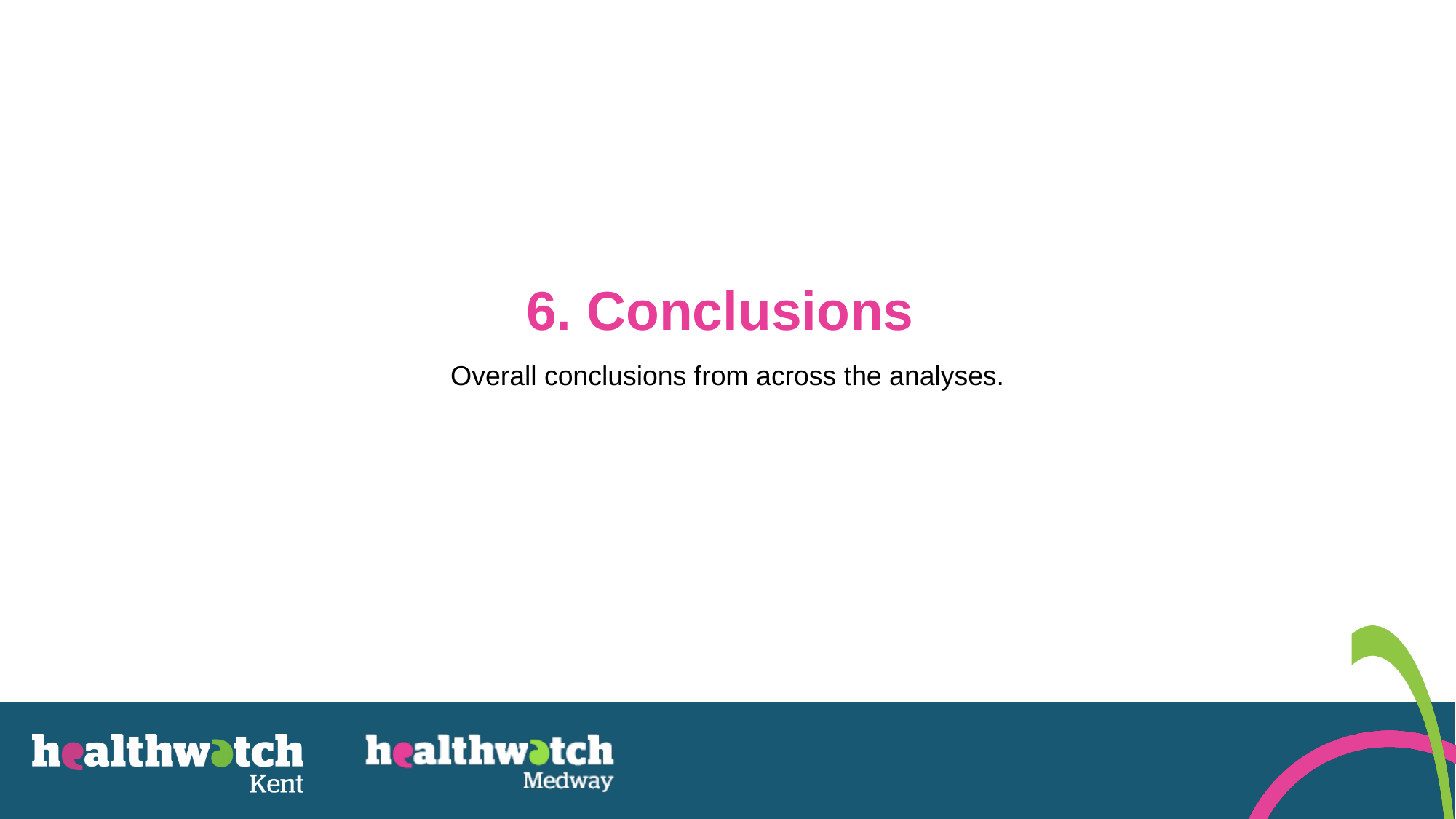

6. Conclusions
Overall conclusions from across the analyses.